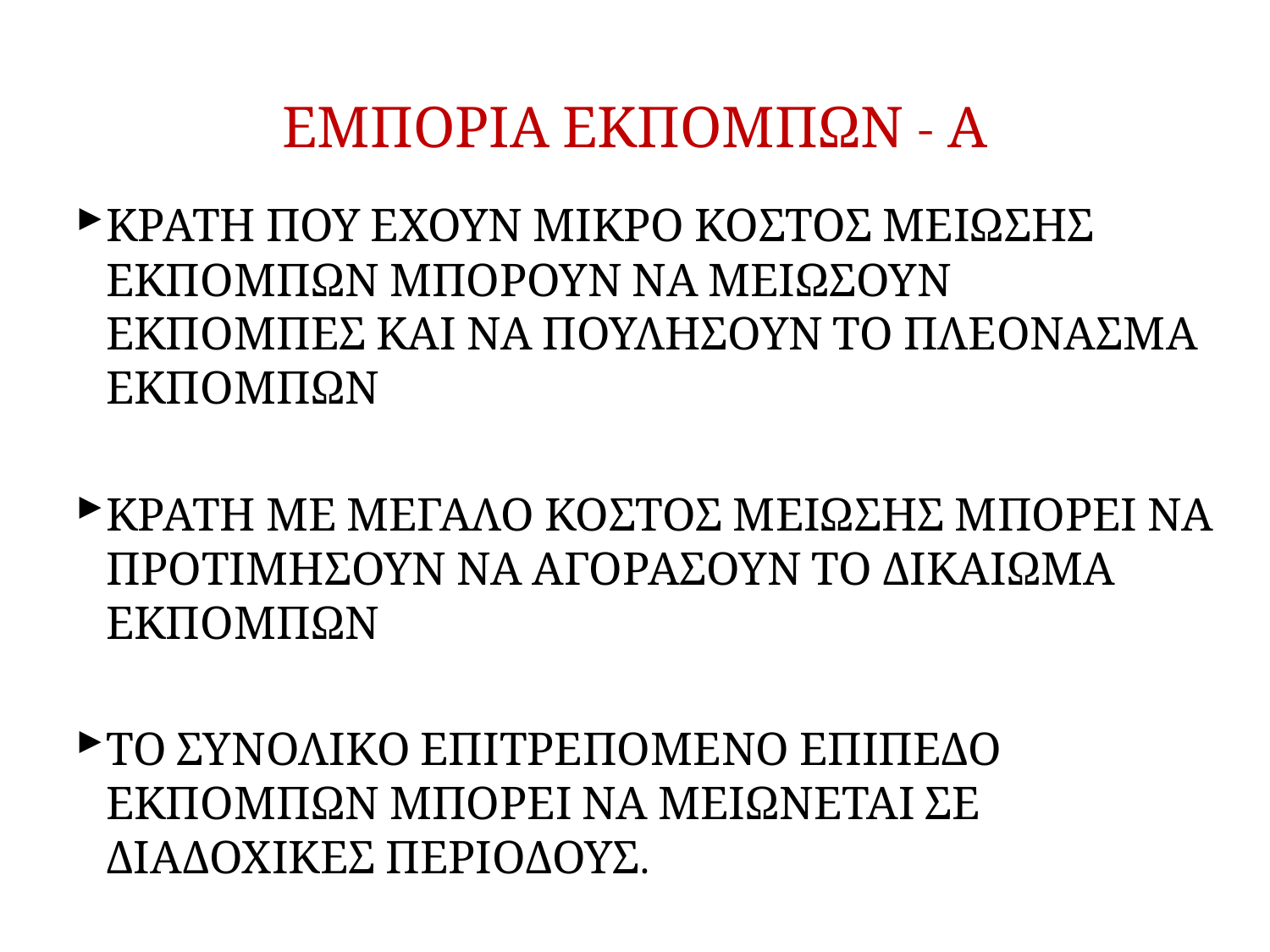

# ΕΜΠΟΡΙΑ ΕΚΠΟΜΠΩΝ - Α
ΚΡΑΤΗ ΠΟΥ ΕΧΟΥΝ ΜΙΚΡΟ ΚΟΣΤΟΣ ΜΕΙΩΣΗΣ ΕΚΠΟΜΠΩΝ ΜΠΟΡΟΥΝ ΝΑ ΜΕΙΩΣΟΥΝ ΕΚΠΟΜΠΕΣ ΚΑΙ ΝΑ ΠΟΥΛΗΣΟΥΝ ΤΟ ΠΛΕΟΝΑΣΜΑ ΕΚΠΟΜΠΩΝ

ΚΡΑΤΗ ΜΕ ΜΕΓΑΛΟ ΚΟΣΤΟΣ ΜΕΙΩΣΗΣ ΜΠΟΡΕΙ ΝΑ ΠΡΟΤΙΜΗΣΟΥΝ ΝΑ ΑΓΟΡΑΣΟΥΝ ΤΟ ΔΙΚΑΙΩΜΑ ΕΚΠΟΜΠΩΝ

ΤΟ ΣΥΝΟΛΙΚΟ ΕΠΙΤΡΕΠΟΜΕΝΟ ΕΠΙΠΕΔΟ ΕΚΠΟΜΠΩΝ ΜΠΟΡΕΙ ΝΑ ΜΕΙΩΝΕΤΑΙ ΣΕ ΔΙΑΔΟΧΙΚΕΣ ΠΕΡΙΟΔΟΥΣ.